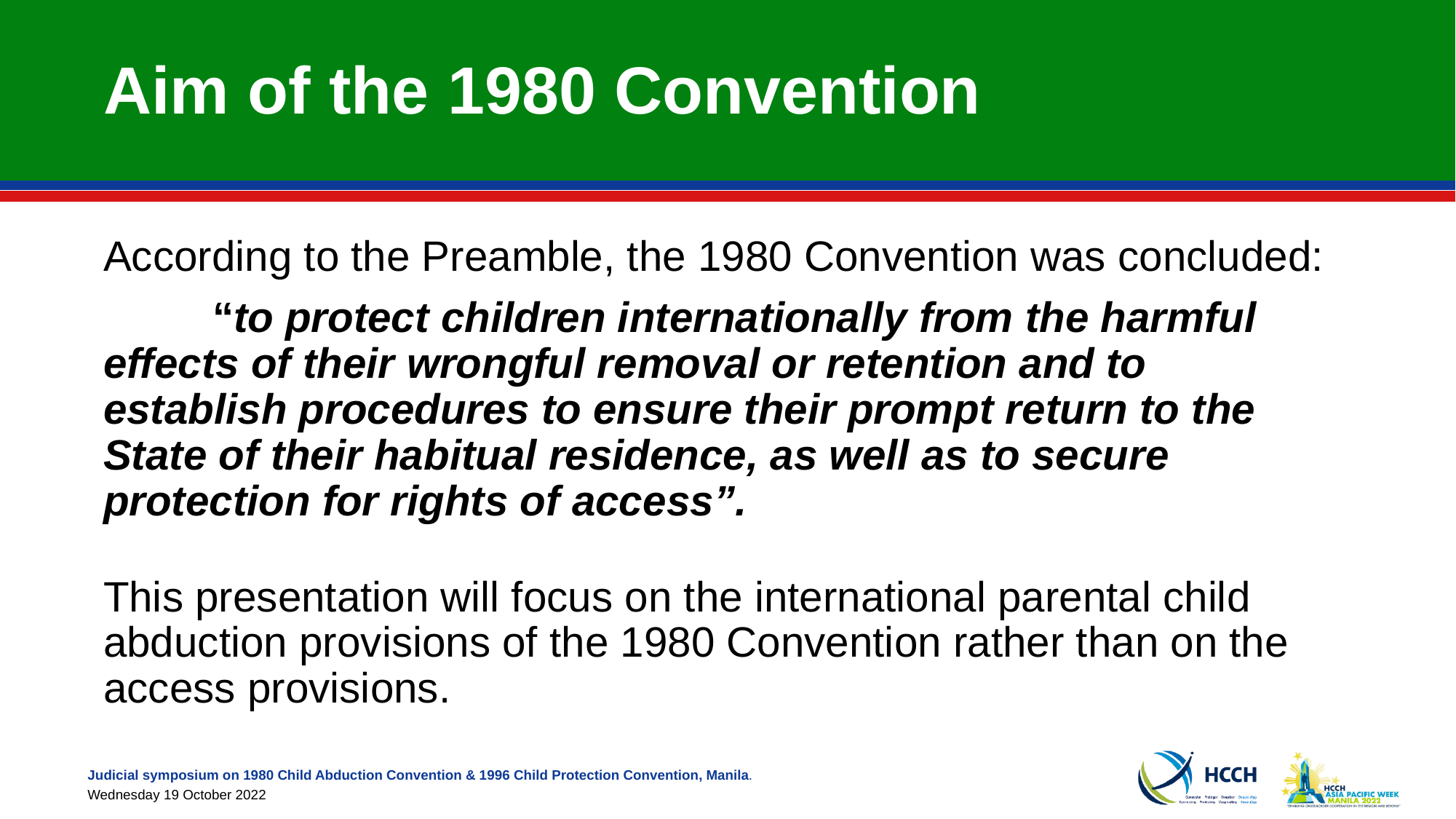

# Aim of the 1980 Convention
According to the Preamble, the 1980 Convention was concluded:
	“to protect children internationally from the harmful effects of their wrongful removal or retention and to establish procedures to ensure their prompt return to the State of their habitual residence, as well as to secure protection for rights of access”.

This presentation will focus on the international parental child abduction provisions of the 1980 Convention rather than on the access provisions.